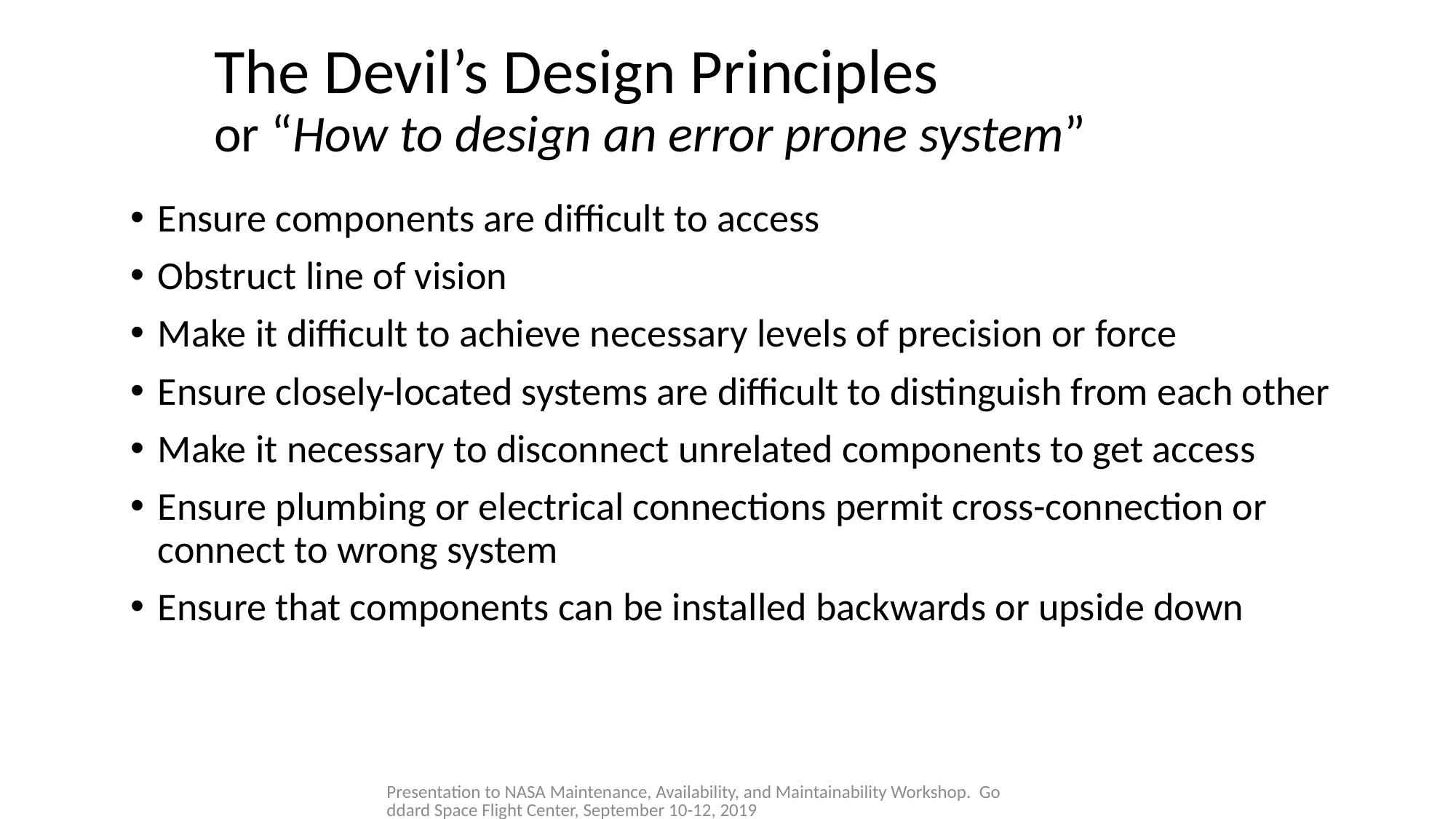

0
# The Devil’s Design Principles or “How to design an error prone system”
Ensure components are difficult to access
Obstruct line of vision
Make it difficult to achieve necessary levels of precision or force
Ensure closely-located systems are difficult to distinguish from each other
Make it necessary to disconnect unrelated components to get access
Ensure plumbing or electrical connections permit cross-connection or connect to wrong system
Ensure that components can be installed backwards or upside down
Presentation to NASA Maintenance, Availability, and Maintainability Workshop.  Goddard Space Flight Center, September 10-12, 2019